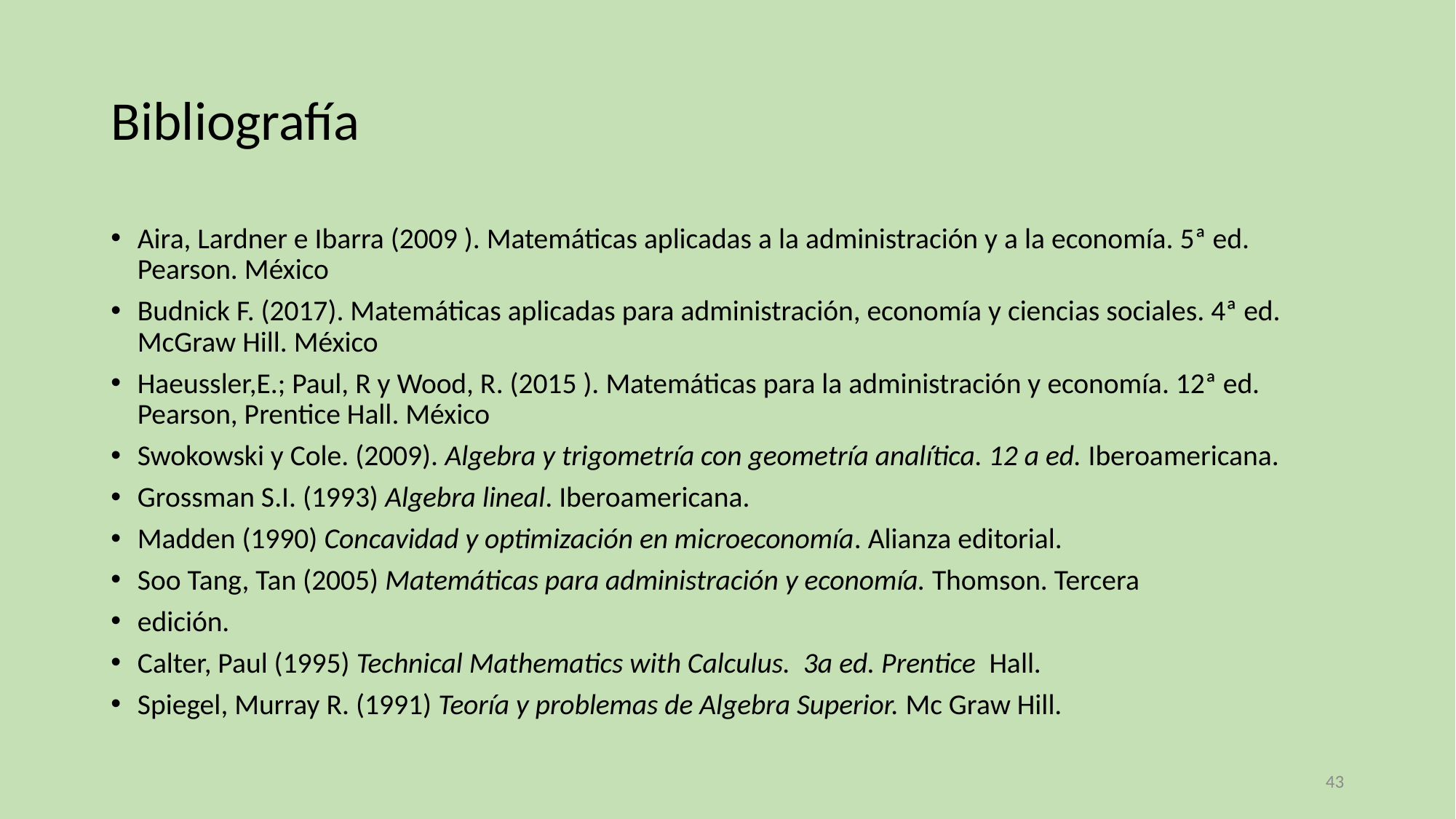

# Bibliografía
Aira, Lardner e Ibarra (2009 ). Matemáticas aplicadas a la administración y a la economía. 5ª ed. Pearson. México
Budnick F. (2017). Matemáticas aplicadas para administración, economía y ciencias sociales. 4ª ed. McGraw Hill. México
Haeussler,E.; Paul, R y Wood, R. (2015 ). Matemáticas para la administración y economía. 12ª ed. Pearson, Prentice Hall. México
Swokowski y Cole. (2009). Algebra y trigometría con geometría analítica. 12 a ed. Iberoamericana.
Grossman S.I. (1993) Algebra lineal. Iberoamericana.
Madden (1990) Concavidad y optimización en microeconomía. Alianza editorial.
Soo Tang, Tan (2005) Matemáticas para administración y economía. Thomson. Tercera
edición.
Calter, Paul (1995) Technical Mathematics with Calculus.  3a ed. Prentice  Hall.
Spiegel, Murray R. (1991) Teoría y problemas de Algebra Superior. Mc Graw Hill.
43